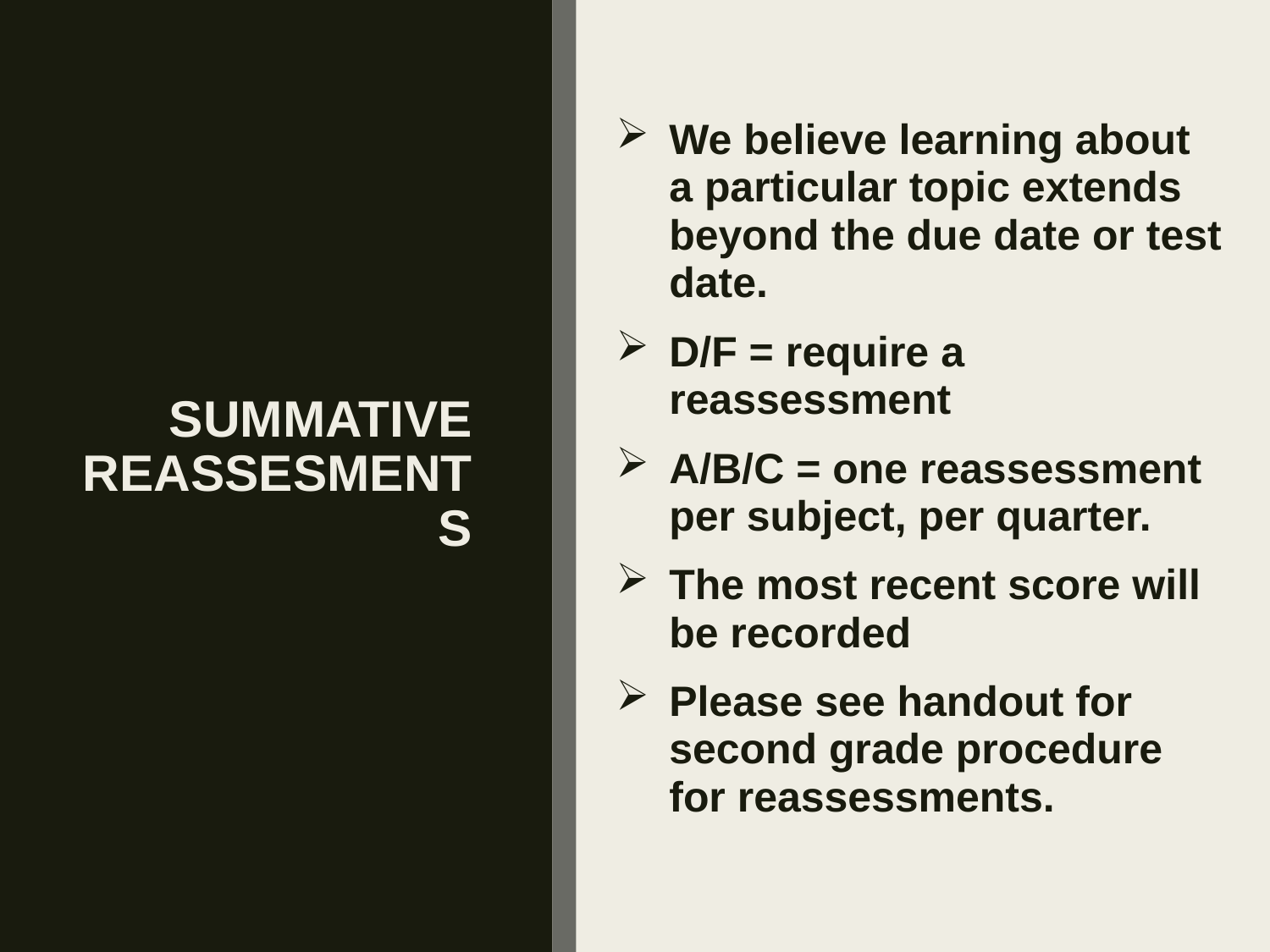

# SUMMATIVE REASSESMENTS
We believe learning about a particular topic extends beyond the due date or test date.
D/F = require a reassessment
A/B/C = one reassessment per subject, per quarter.
The most recent score will be recorded
Please see handout for second grade procedure for reassessments.